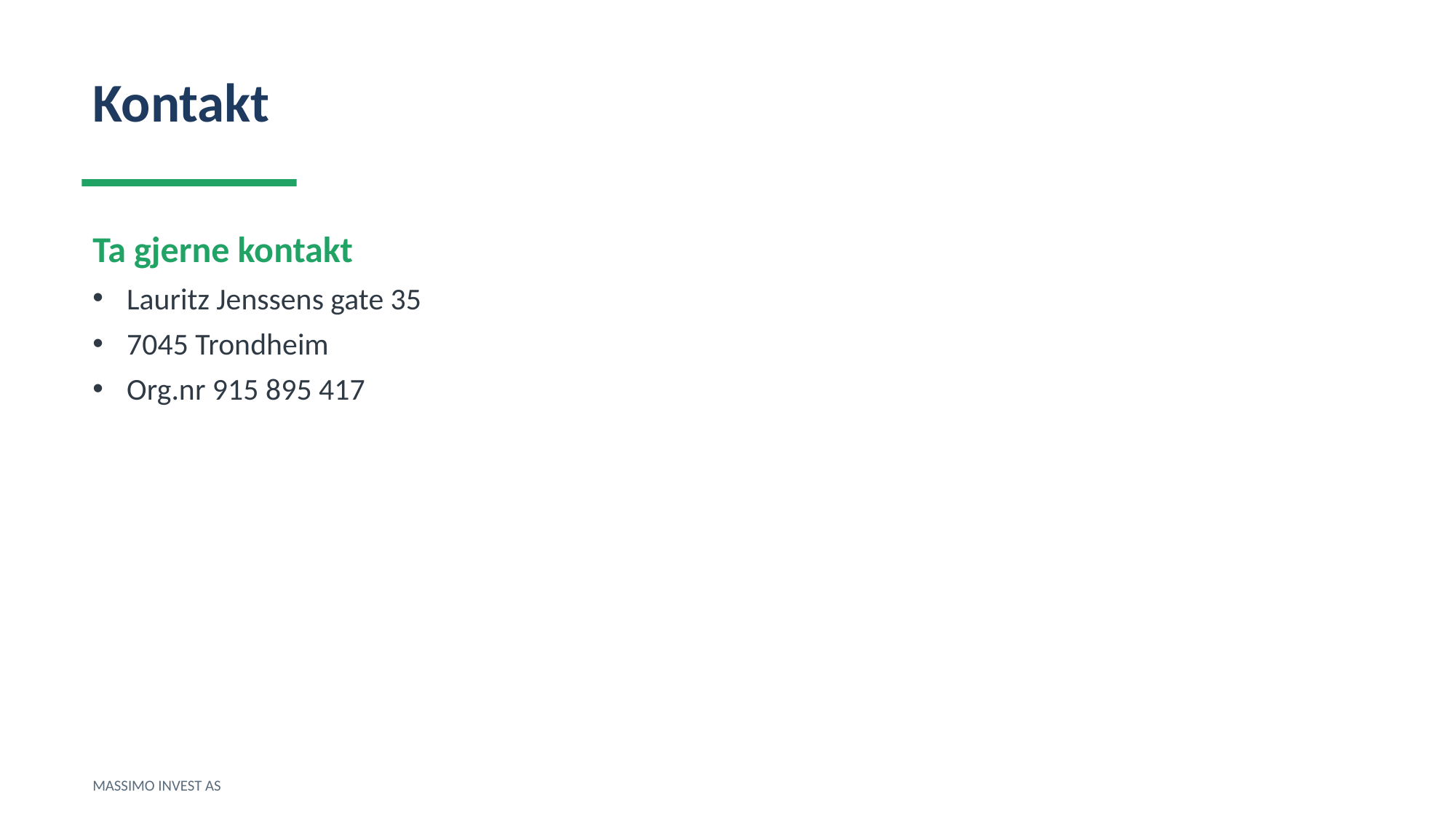

Kontakt

Ta gjerne kontakt
Lauritz Jenssens gate 35
7045 Trondheim
Org.nr 915 895 417
MASSIMO INVEST AS